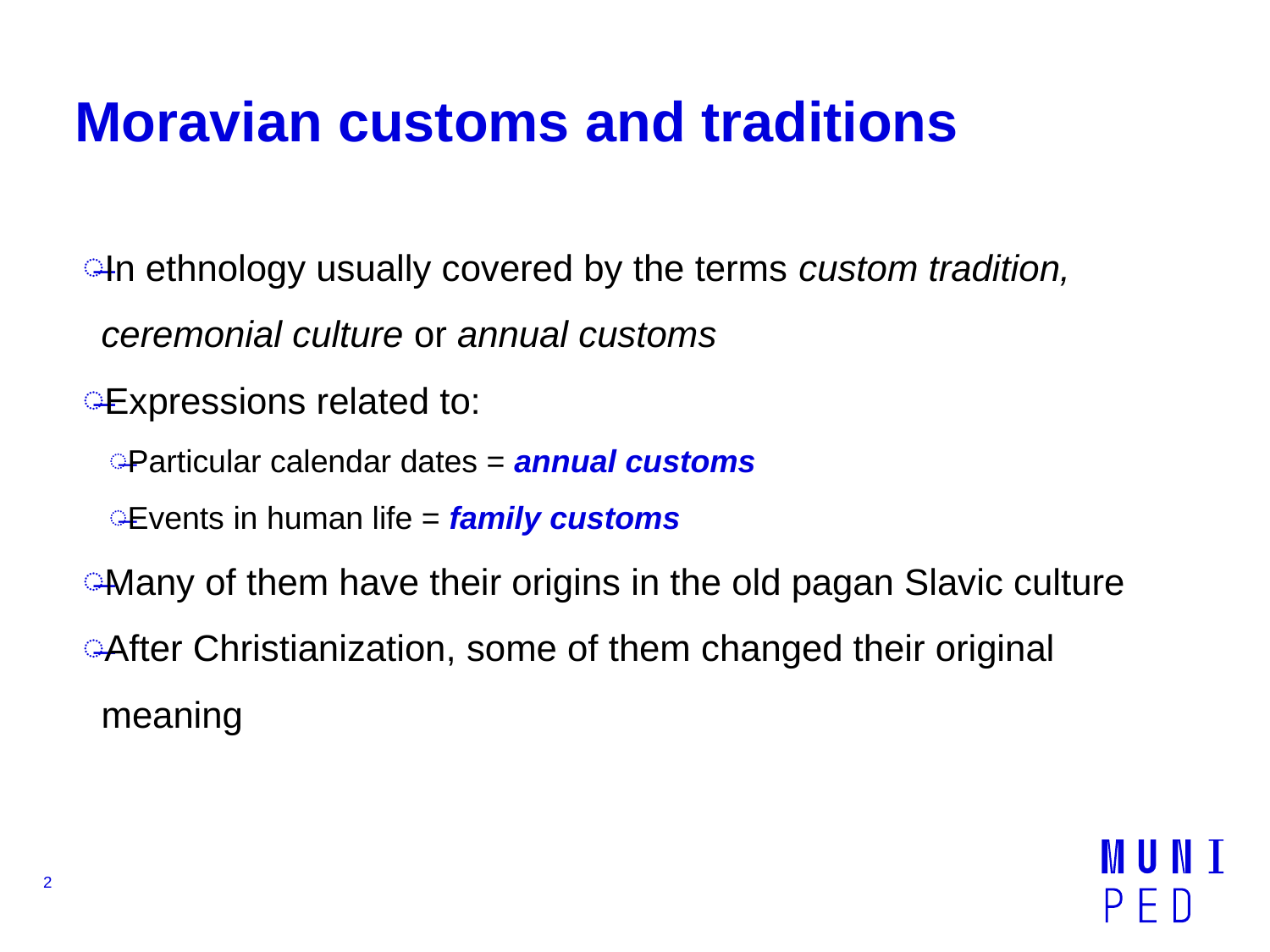

# Moravian customs and traditions
In ethnology usually covered by the terms custom tradition, ceremonial culture or annual customs
Expressions related to:
Particular calendar dates = annual customs
Events in human life = family customs
Many of them have their origins in the old pagan Slavic culture
After Christianization, some of them changed their original meaning

2